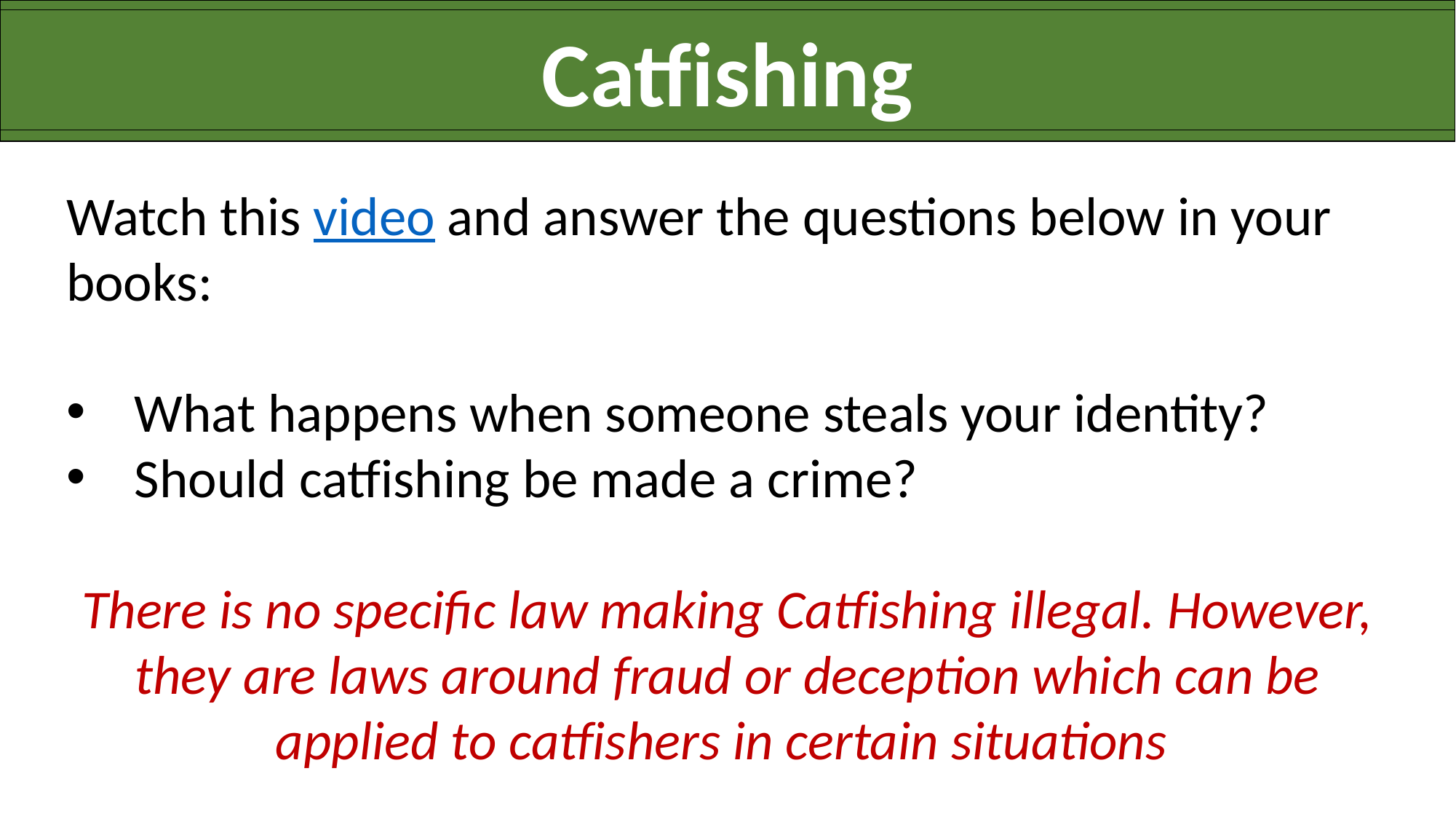

Catfishing
Watch this video and answer the questions below in your books:

What happens when someone steals your identity?
Should catfishing be made a crime?

There is no specific law making Catfishing illegal. However, they are laws around fraud or deception which can be applied to catfishers in certain situations